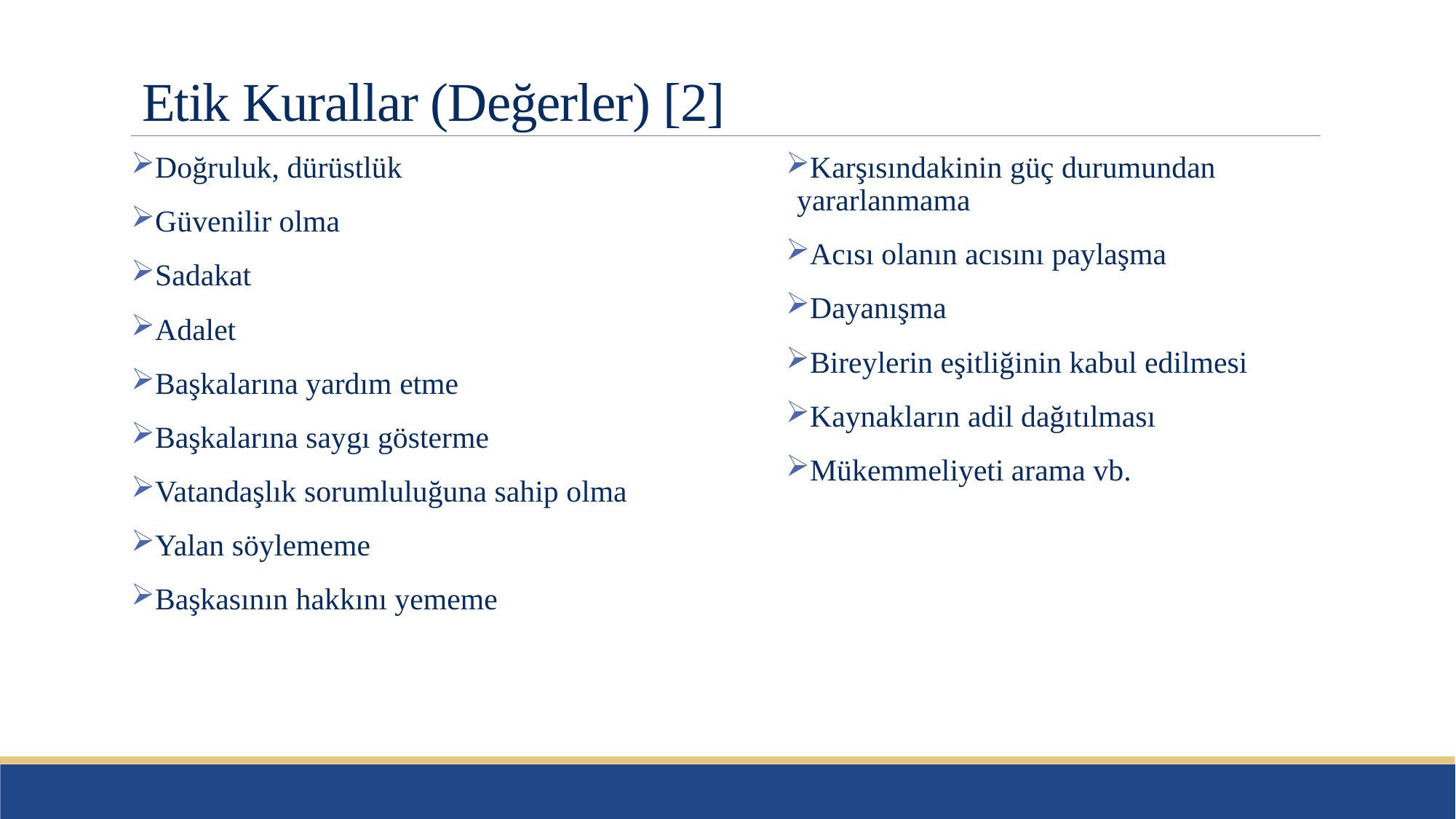

# Etik Kurallar (Değerler) [2]
Doğruluk, dürüstlük
Güvenilir olma
Sadakat
Adalet
Başkalarına yardım etme
Başkalarına saygı gösterme
Vatandaşlık sorumluluğuna sahip olma
Yalan söylememe
Başkasının hakkını yememe

Karşısındakinin güç durumundan yararlanmama
Acısı olanın acısını paylaşma
Dayanışma
Bireylerin eşitliğinin kabul edilmesi
Kaynakların adil dağıtılması
Mükemmeliyeti arama vb.